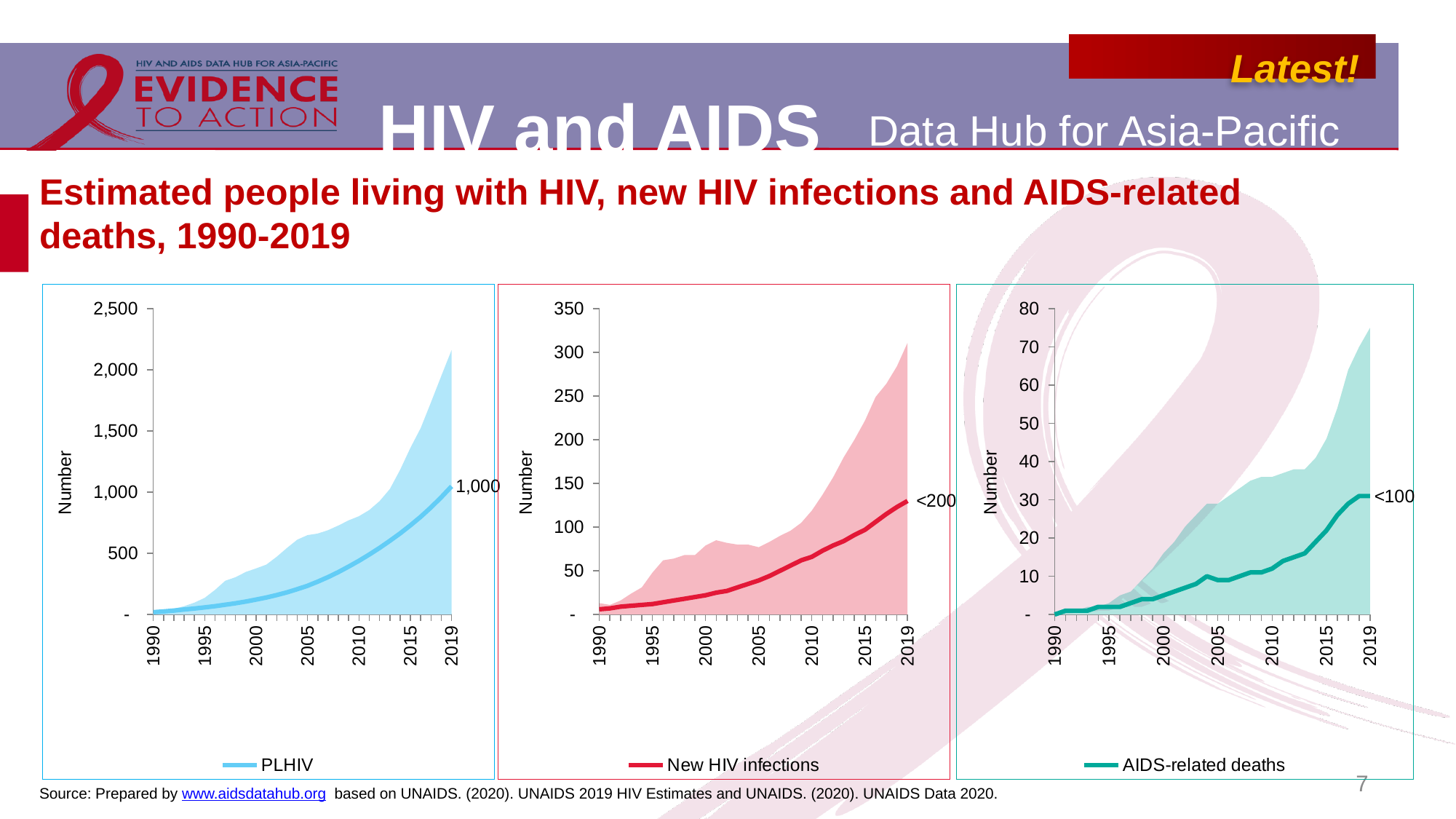

# Estimated people living with HIV, new HIV infections and AIDS-related deaths, 1990-2019

### Chart

| Category | PLHIV Upper bound | PLHIV Lower bound | PLHIV |
|---|---|---|---|
| 1990 | 24.0 | 13.0 | 19.0 |
|  | 33.0 | 18.0 | 25.0 |
|  | 47.0 | 24.0 | 32.0 |
|  | 68.0 | 31.0 | 41.0 |
|  | 97.0 | 37.0 | 49.0 |
| 1995 | 136.0 | 44.0 | 58.0 |
|  | 201.0 | 51.0 | 68.0 |
|  | 276.0 | 58.0 | 80.0 |
|  | 305.0 | 67.0 | 92.0 |
|  | 348.0 | 75.0 | 106.0 |
| 2000 | 377.0 | 85.0 | 122.0 |
|  | 408.0 | 97.0 | 139.0 |
|  | 472.0 | 112.0 | 159.0 |
|  | 544.0 | 127.0 | 181.0 |
|  | 612.0 | 148.0 | 207.0 |
| 2005 | 649.0 | 171.0 | 235.0 |
|  | 662.0 | 196.0 | 269.0 |
|  | 690.0 | 227.0 | 306.0 |
|  | 728.0 | 258.0 | 347.0 |
|  | 770.0 | 288.0 | 392.0 |
| 2010 | 804.0 | 327.0 | 439.0 |
|  | 854.0 | 359.0 | 490.0 |
|  | 927.0 | 400.0 | 544.0 |
|  | 1026.0 | 437.0 | 602.0 |
|  | 1183.0 | 471.0 | 663.0 |
| 2015 | 1362.0 | 504.0 | 729.0 |
|  | 1524.0 | 545.0 | 799.0 |
|  | 1735.0 | 590.0 | 876.0 |
|  | 1950.0 | 630.0 | 959.0 |
| 2019 | 2162.0 | 673.0 | 1048.0 |

### Chart

| Category | New HIV infections Upper bound | New HIV infections Lower bound | New HIV infections |
|---|---|---|---|
| 1990 | 13.0 | 4.0 | 6.0 |
|  | 11.0 | 5.0 | 7.0 |
|  | 16.0 | 6.0 | 9.0 |
|  | 24.0 | 7.0 | 10.0 |
|  | 31.0 | 8.0 | 11.0 |
| 1995 | 48.0 | 9.0 | 12.0 |
|  | 62.0 | 10.0 | 14.0 |
|  | 64.0 | 11.0 | 16.0 |
|  | 68.0 | 12.0 | 18.0 |
|  | 68.0 | 13.0 | 20.0 |
| 2000 | 79.0 | 15.0 | 22.0 |
|  | 85.0 | 17.0 | 25.0 |
|  | 82.0 | 19.0 | 27.0 |
|  | 80.0 | 22.0 | 31.0 |
|  | 80.0 | 25.0 | 35.0 |
| 2005 | 77.0 | 27.0 | 39.0 |
|  | 83.0 | 30.0 | 44.0 |
|  | 90.0 | 35.0 | 50.0 |
|  | 96.0 | 38.0 | 56.0 |
|  | 105.0 | 40.0 | 62.0 |
| 2010 | 119.0 | 43.0 | 66.0 |
|  | 137.0 | 46.0 | 73.0 |
|  | 157.0 | 49.0 | 79.0 |
|  | 180.0 | 50.0 | 84.0 |
|  | 200.0 | 53.0 | 91.0 |
| 2015 | 222.0 | 57.0 | 97.0 |
|  | 249.0 | 60.0 | 106.0 |
|  | 264.0 | 63.0 | 115.0 |
|  | 284.0 | 64.0 | 123.0 |
| 2019 | 311.0 | 64.0 | 130.0 |

### Chart

| Category | AIDS-related deaths Upper bound | AIDS-related deaths Lower bound | AIDS-related deaths |
|---|---|---|---|
| 1990 | 0.68612 | 0.11275 | 0.0 |
|  | 0.92255 | 0.22573 | 1.0 |
|  | 1.0 | 0.4125 | 1.0 |
|  | 2.0 | 0.64151 | 1.0 |
|  | 2.0 | 0.92753 | 2.0 |
| 1995 | 3.0 | 1.0 | 2.0 |
|  | 5.0 | 2.0 | 2.0 |
|  | 6.0 | 2.0 | 3.0 |
|  | 9.0 | 2.0 | 4.0 |
|  | 12.0 | 3.0 | 4.0 |
| 2000 | 16.0 | 3.0 | 5.0 |
|  | 19.0 | 4.0 | 6.0 |
|  | 23.0 | 5.0 | 7.0 |
|  | 26.0 | 5.0 | 8.0 |
|  | 29.0 | 6.0 | 10.0 |
| 2005 | 29.0 | 6.0 | 9.0 |
|  | 31.0 | 6.0 | 9.0 |
|  | 33.0 | 6.0 | 10.0 |
|  | 35.0 | 6.0 | 11.0 |
|  | 36.0 | 7.0 | 11.0 |
| 2010 | 36.0 | 8.0 | 12.0 |
|  | 37.0 | 8.0 | 14.0 |
|  | 38.0 | 9.0 | 15.0 |
|  | 38.0 | 9.0 | 16.0 |
|  | 41.0 | 11.0 | 19.0 |
| 2015 | 46.0 | 13.0 | 22.0 |
|  | 54.0 | 15.0 | 26.0 |
|  | 64.0 | 16.0 | 29.0 |
|  | 70.0 | 16.0 | 31.0 |
| 2019 | 75.0 | 16.0 | 31.0 |
7
Source: Prepared by www.aidsdatahub.org  based on UNAIDS. (2020). UNAIDS 2019 HIV Estimates and UNAIDS. (2020). UNAIDS Data 2020.